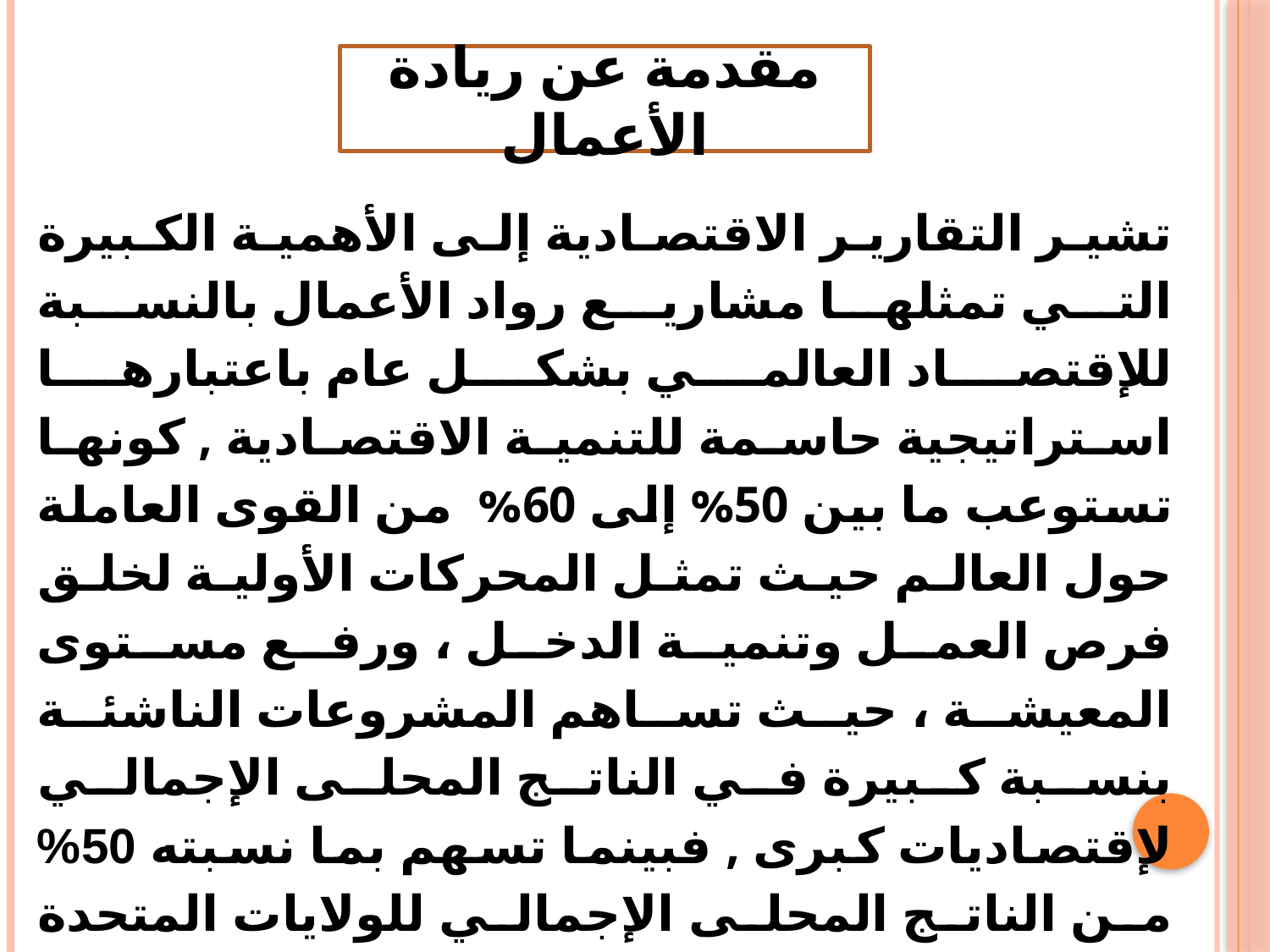

مقدمة عن ريادة الأعمال
تشير التقارير الاقتصادية إلى الأهمية الكبيرة التي تمثلها مشاريع رواد الأعمال بالنسبة للإقتصاد العالمي بشكل عام باعتبارها استراتيجية حاسمة للتنمية الاقتصادية , كونها تستوعب ما بين 50% إلى 60%  من القوى العاملة حول العالم حيث تمثل المحركات الأولية لخلق فرص العمل وتنمية الدخل ، ورفع مستوى المعيشة ، حيث تساهم المشروعات الناشئة بنسبة كبيرة في الناتج المحلى الإجمالي لإقتصاديات كبرى , فبينما تسهم بما نسبته 50% من الناتج المحلى الإجمالي للولايات المتحدة الأمريكية , واكثر من 70% في هونج كونج , و60% في الصين , و56% في تايوان , نجد أن نسبة مساهمتها في الناتج المحلي الاجمالي للمملكة العربية السعودية لا تتعدى 28% مما يحتم ضرورة نشر ودعم ريادة الأعمال بالمجتمع لتحفيز النمو الاقتصادي .